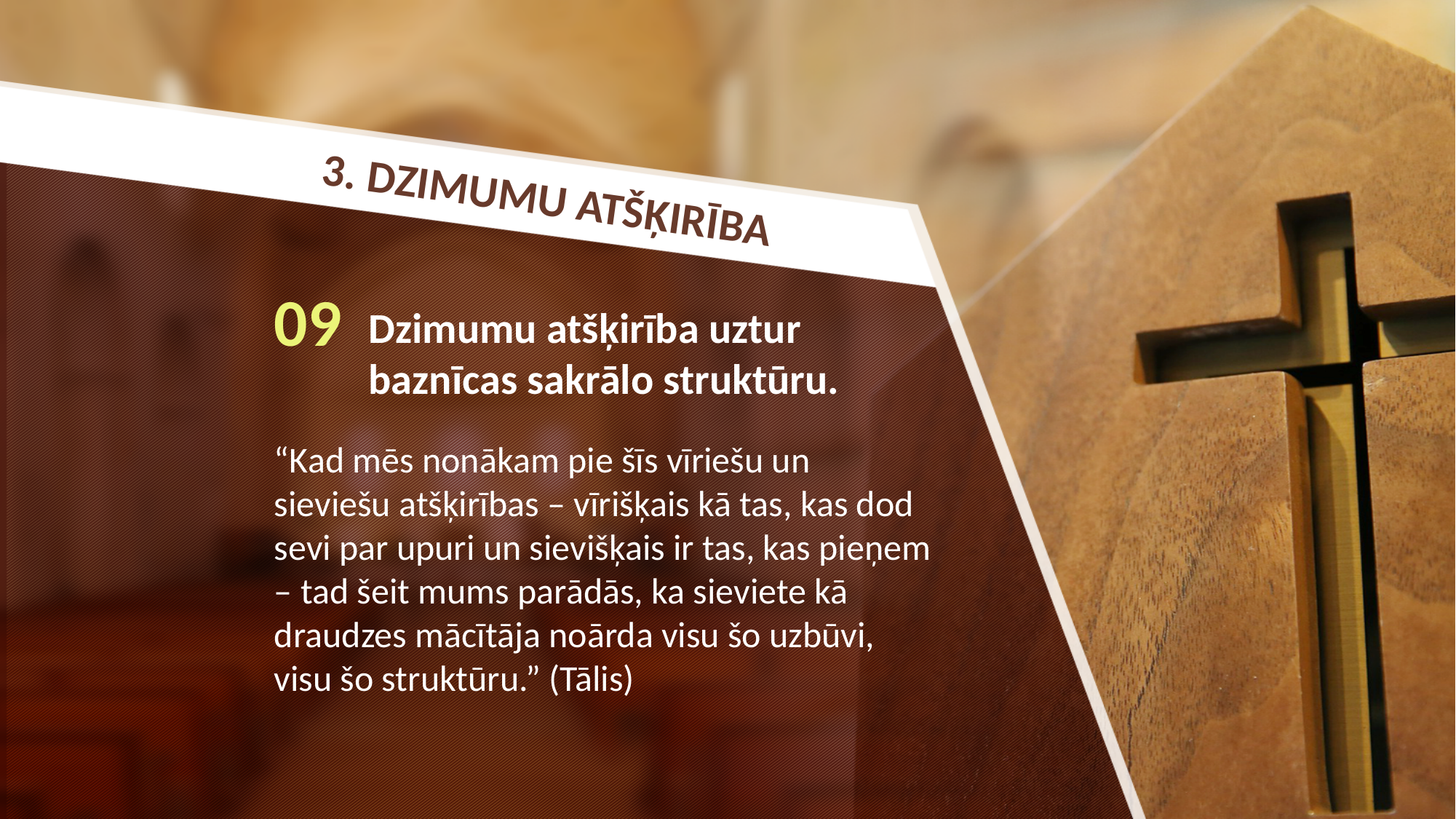

3. DZIMUMU ATŠĶIRĪBA
09
Dzimumu atšķirība uztur baznīcas sakrālo struktūru.
“Kad mēs nonākam pie šīs vīriešu un sieviešu atšķirības – vīrišķais kā tas, kas dod sevi par upuri un sievišķais ir tas, kas pieņem – tad šeit mums parādās, ka sieviete kā draudzes mācītāja noārda visu šo uzbūvi, visu šo struktūru.” (Tālis)